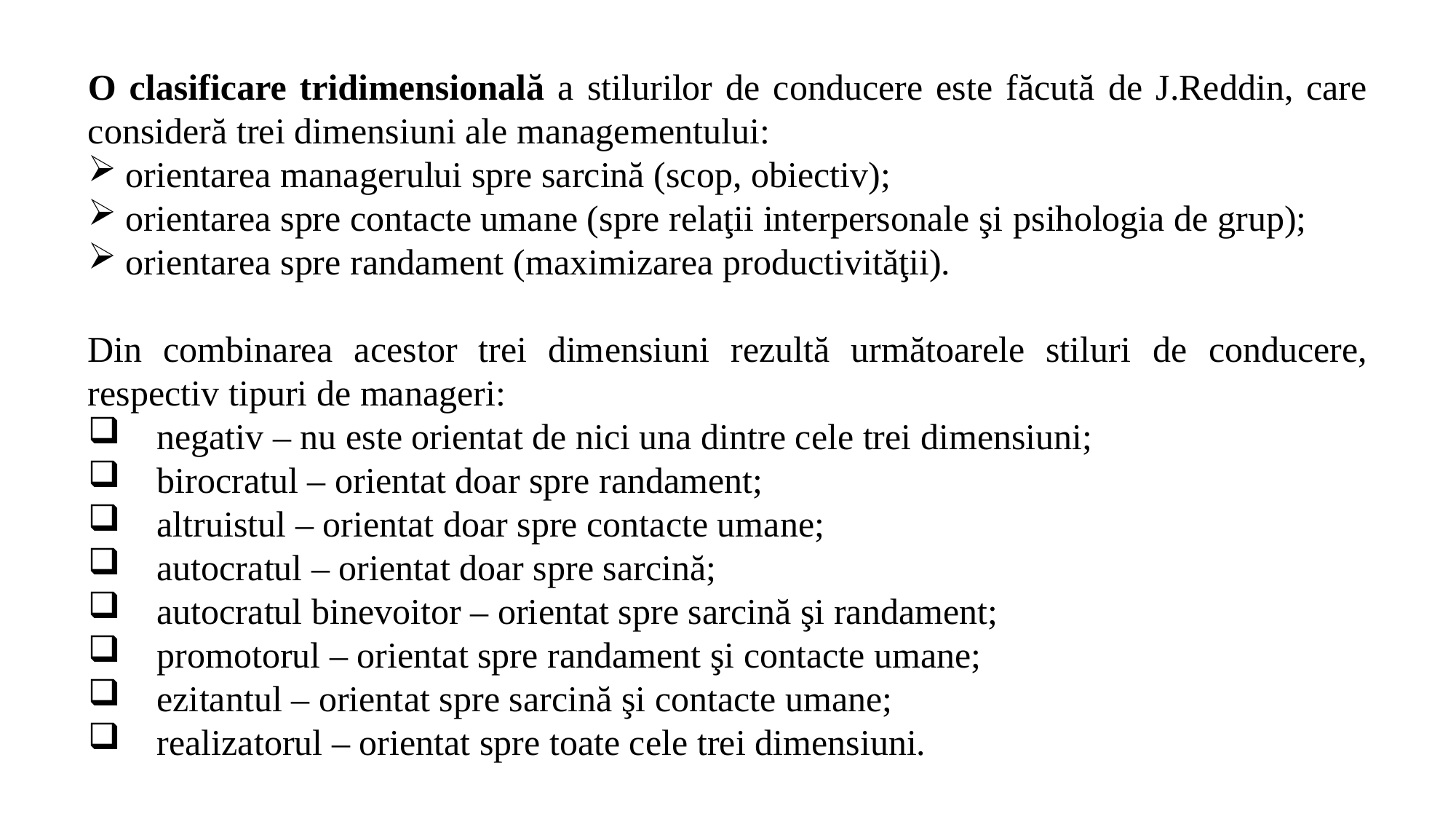

O clasificare tridimensională a stilurilor de conducere este făcută de J.Reddin, care consideră trei dimensiuni ale managementului:
 orientarea managerului spre sarcină (scop, obiectiv);
 orientarea spre contacte umane (spre relaţii interpersonale şi psihologia de grup);
 orientarea spre randament (maximizarea productivităţii).

Din combinarea acestor trei dimensiuni rezultă următoarele stiluri de conducere, respectiv tipuri de manageri:
    negativ – nu este orientat de nici una dintre cele trei dimensiuni;
    birocratul – orientat doar spre randament;
    altruistul – orientat doar spre contacte umane;
    autocratul – orientat doar spre sarcină;
    autocratul binevoitor – orientat spre sarcină şi randament;
    promotorul – orientat spre randament şi contacte umane;
    ezitantul – orientat spre sarcină şi contacte umane;
    realizatorul – orientat spre toate cele trei dimensiuni.